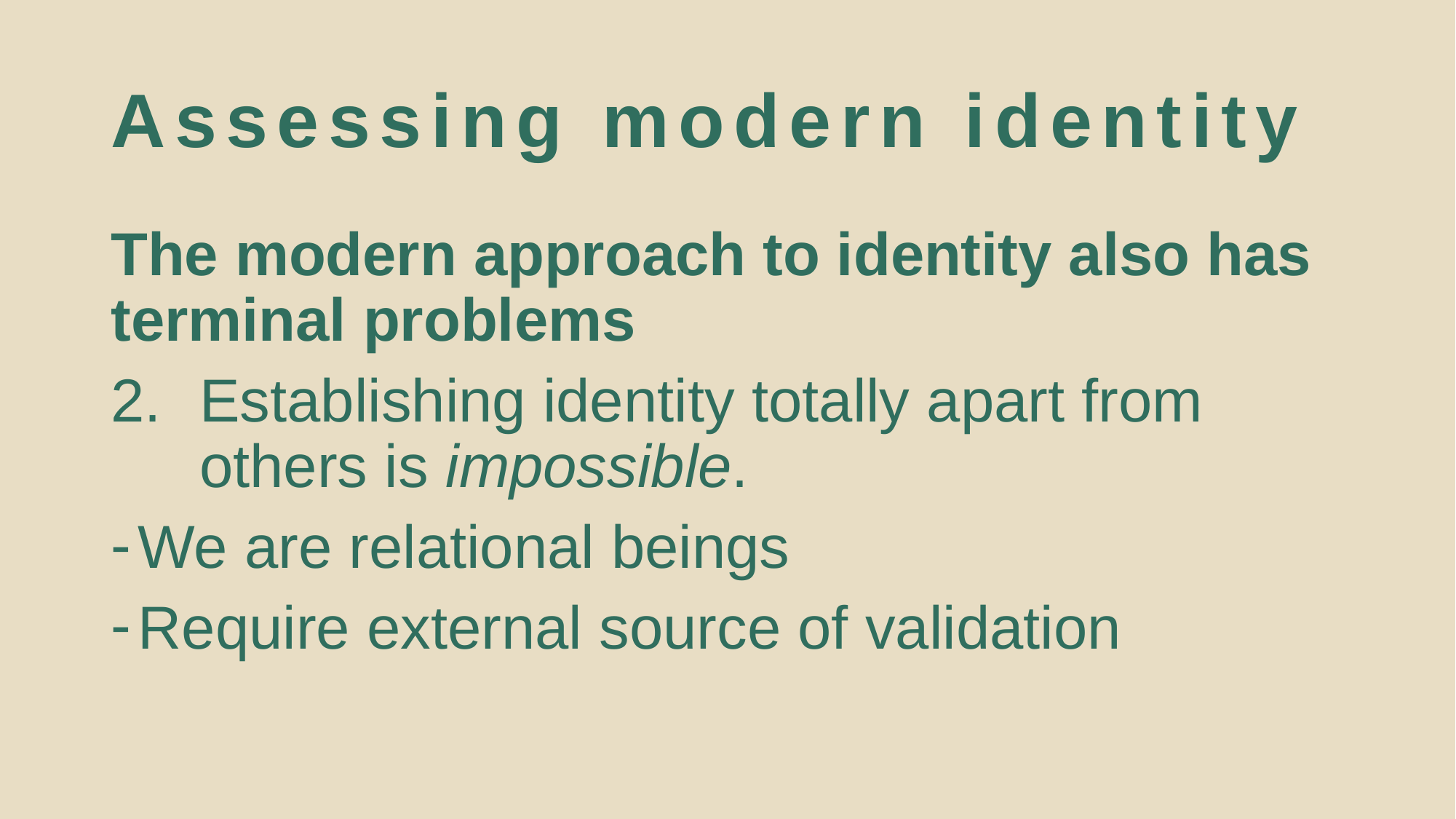

# Assessing modern identity
The modern approach to identity also has terminal problems
Establishing identity totally apart from others is impossible.
We are relational beings
Require external source of validation